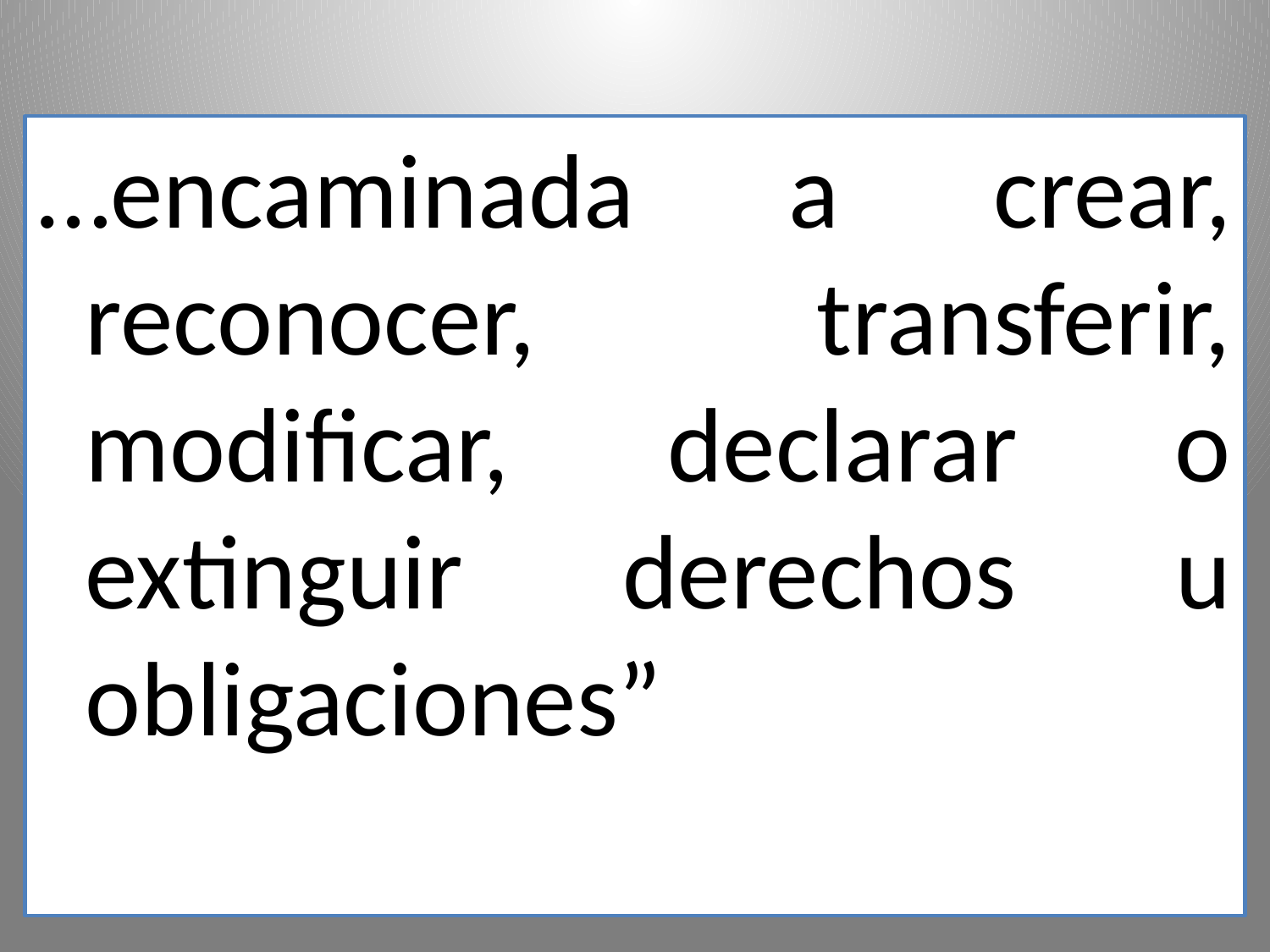

…encaminada a crear, reconocer, transferir, modificar, declarar o extinguir derechos u obligaciones”